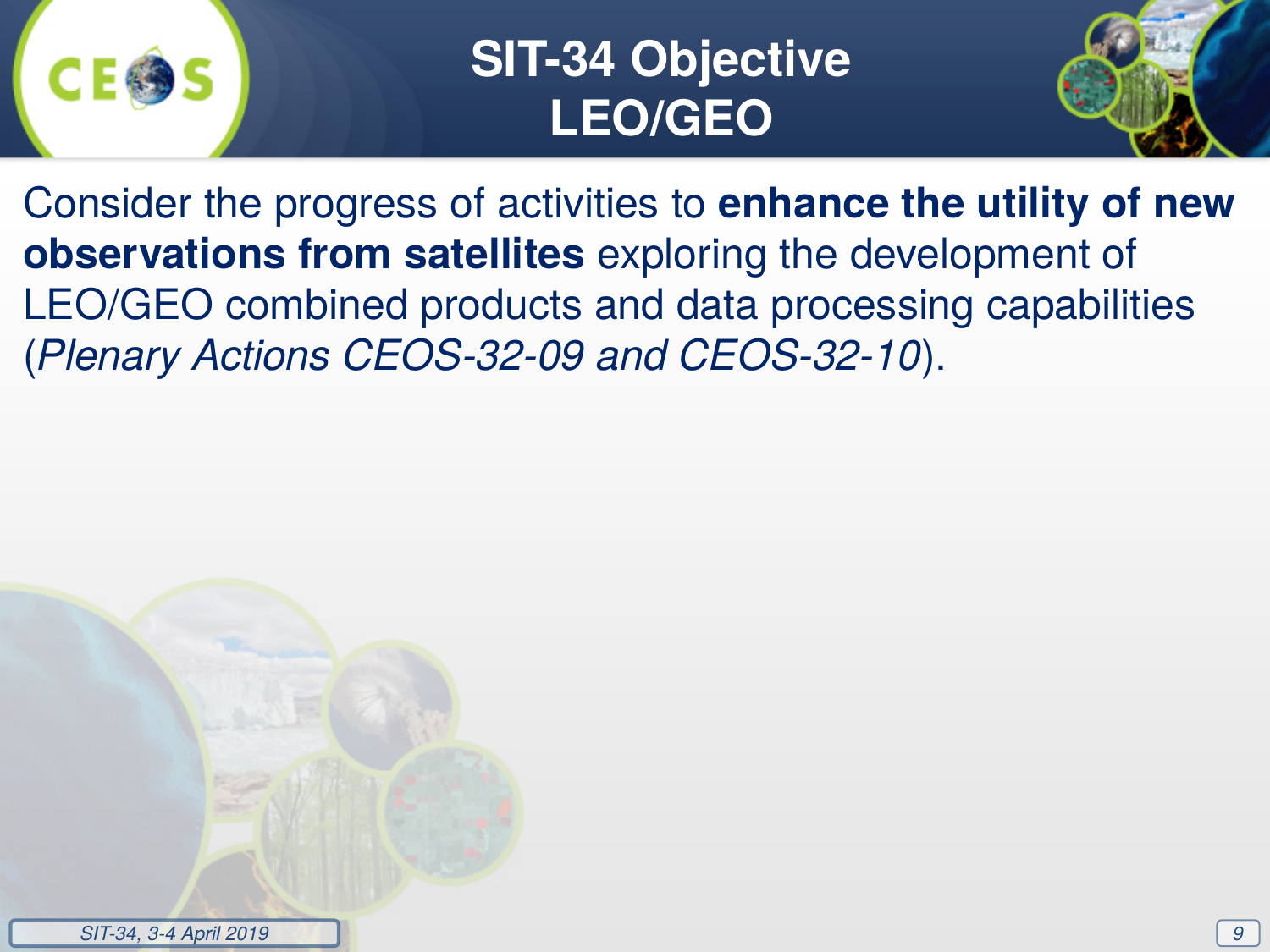

SIT-34 Objective
LEO/GEO
Consider the progress of activities to enhance the utility of new observations from satellites exploring the development of LEO/GEO combined products and data processing capabilities (Plenary Actions CEOS-32-09 and CEOS-32-10).
9